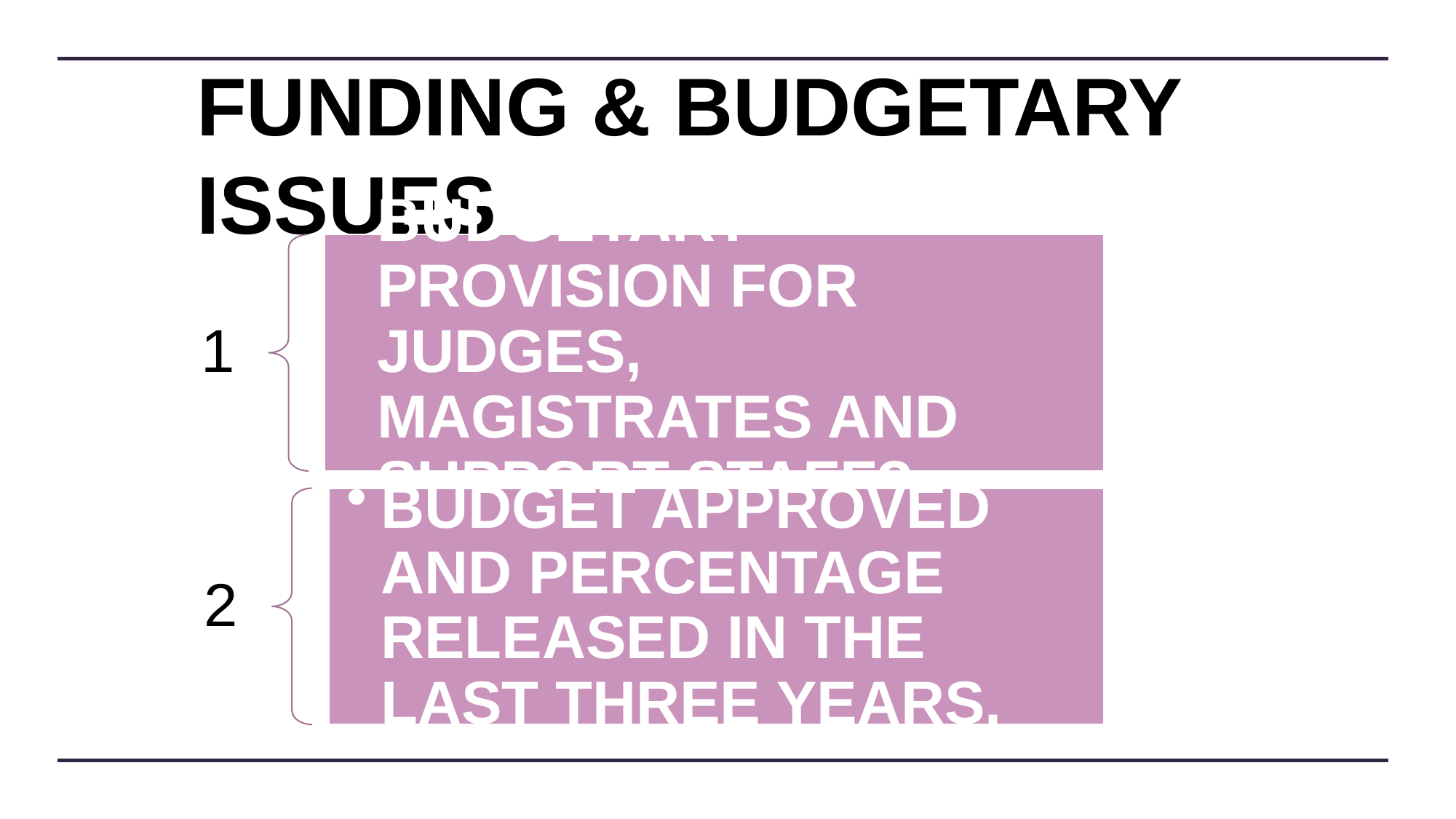

# FUNDING & BUDGETARY ISSUES
1
BUDGETARY PROVISION FOR JUDGES, MAGISTRATES AND SUPPORT STAFF?
2
BUDGET APPROVED AND PERCENTAGE RELEASED IN THE LAST THREE YEARS.